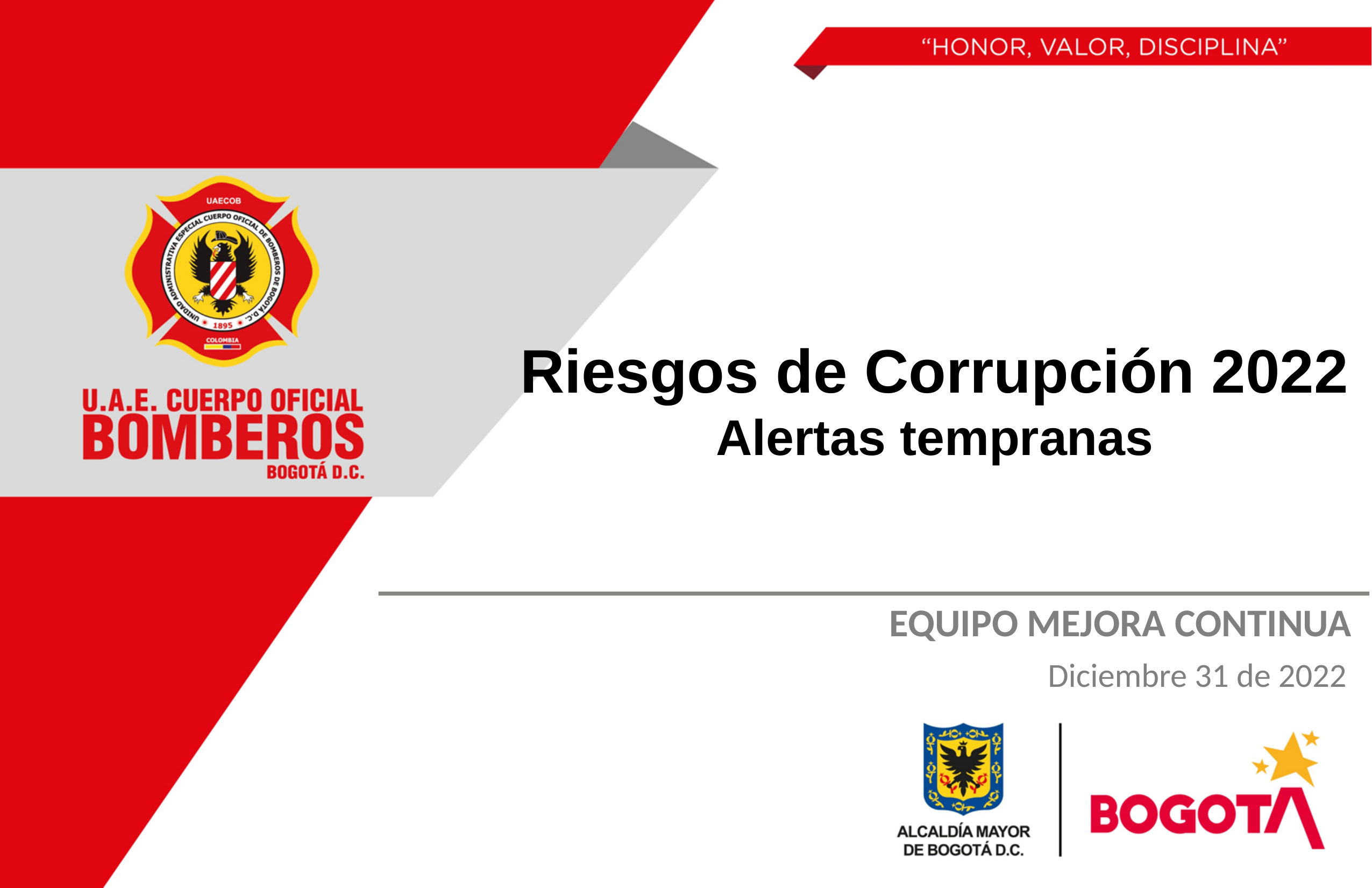

# Riesgos de Corrupción 2022 Alertas tempranas

EQUIPO MEJORA CONTINUA
Diciembre 31 de 2022